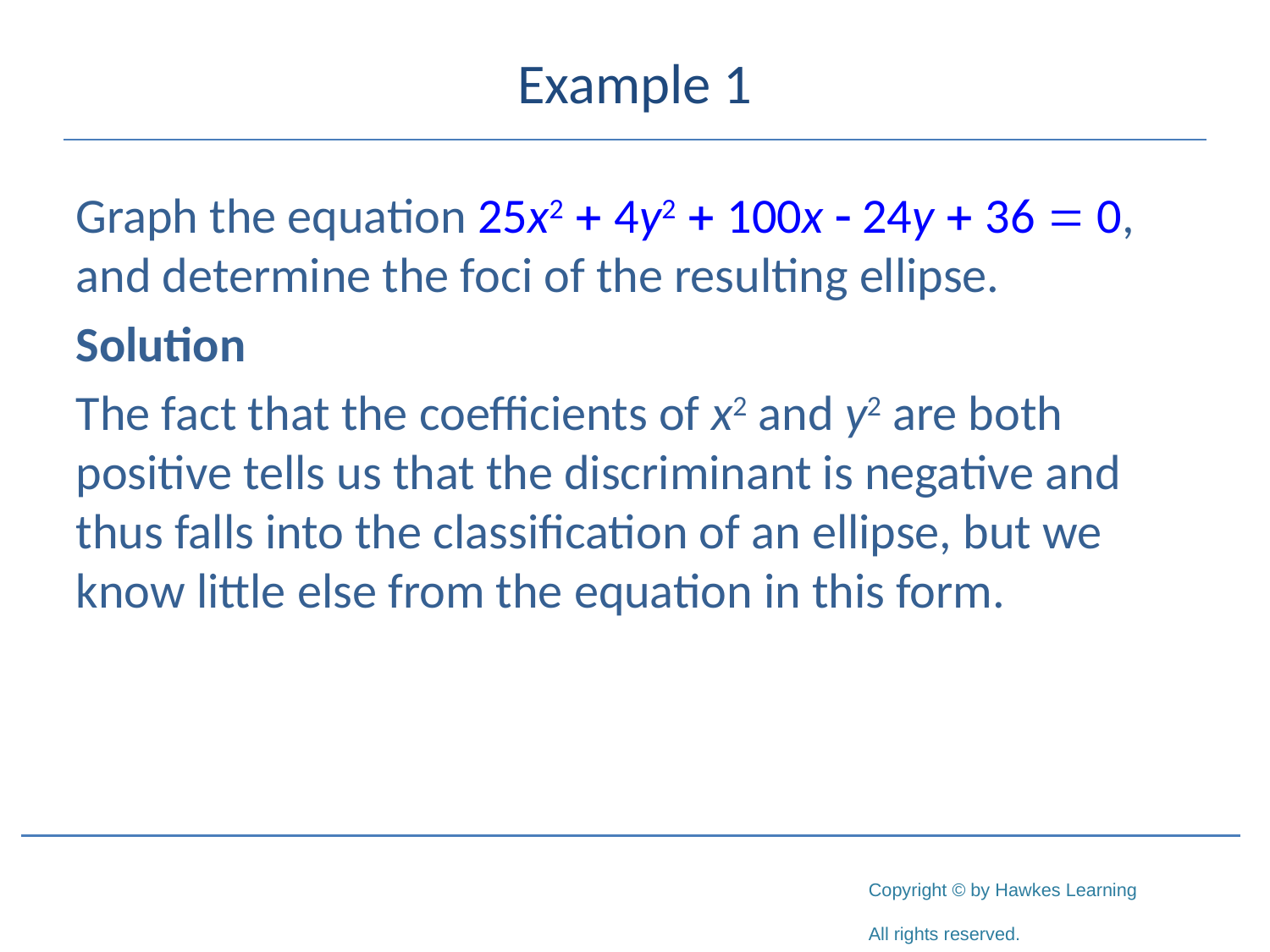

# Example 1
Graph the equation 25x2 + 4y2 + 100x − 24y + 36 = 0, and determine the foci of the resulting ellipse.
Solution
The fact that the coefficients of x2 and y2 are both positive tells us that the discriminant is negative and thus falls into the classification of an ellipse, but we know little else from the equation in this form.